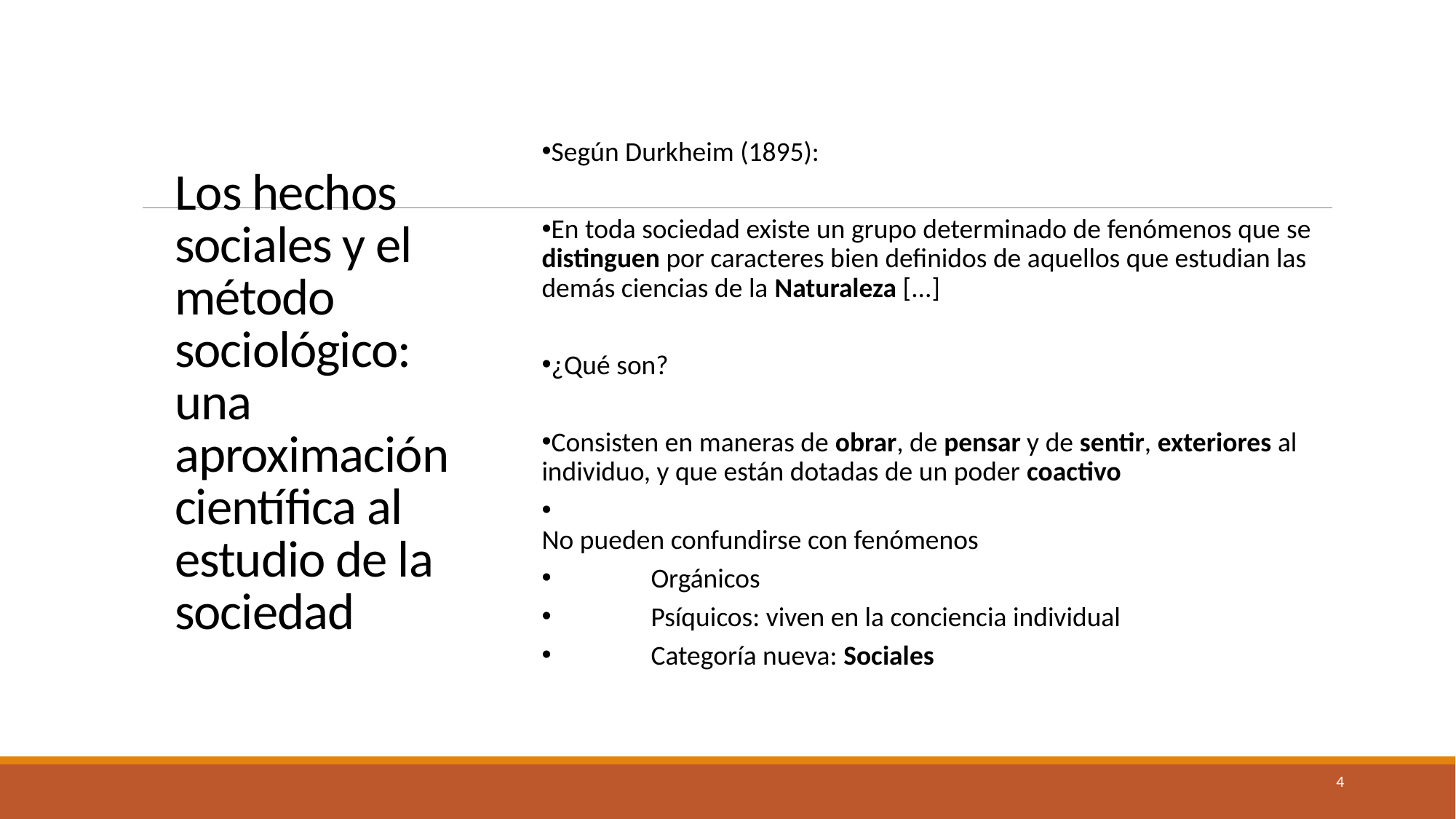

Según Durkheim (1895):

En toda sociedad existe un grupo determinado de fenómenos que se distinguen por caracteres bien definidos de aquellos que estudian las demás ciencias de la Naturaleza [...]

¿Qué son?

Consisten en maneras de obrar, de pensar y de sentir, exteriores al individuo, y que están dotadas de un poder coactivo
No pueden confundirse con fenómenos
	Orgánicos
	Psíquicos: viven en la conciencia individual
	Categoría nueva: Sociales
# Los hechos sociales y el método sociológico: una aproximación científica al estudio de la sociedad
4